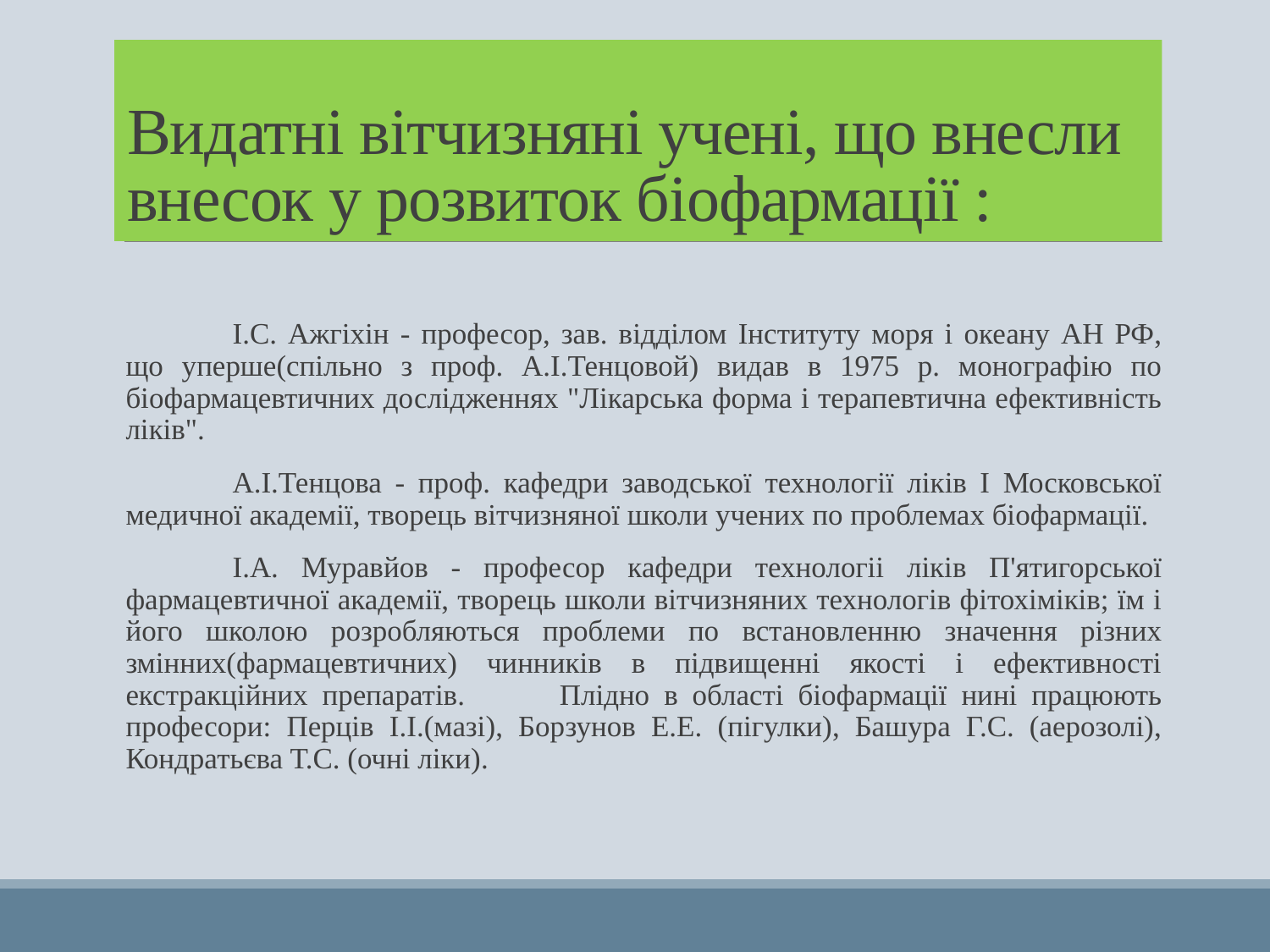

# Видатні вітчизняні учені, що внесли внесок у розвиток біофармації :

	І.С. Ажгіхін - професор, зав. відділом Інституту моря і океану АН РФ, що уперше(спільно з проф. А.І.Тенцовой) видав в 1975 р. монографію по біофармацевтичних дослідженнях "Лікарська форма і терапевтична ефективність ліків".
	А.І.Тенцова - проф. кафедри заводської технології ліків I Московської медичної академії, творець вітчизняної школи учених по проблемах біофармації.
	І.А. Муравйов - професор кафедри технологіі ліків П'ятигорської фармацевтичної академії, творець школи вітчизняних технологів фітохіміків; їм і його школою розробляються проблеми по встановленню значення різних змінних(фармацевтичних) чинників в підвищенні якості і ефективності екстракційних препаратів.	Плідно в області біофармації нині працюють професори: Перців І.І.(мазі), Борзунов Е.Е. (пігулки), Башура Г.С. (аерозолі), Кондратьєва Т.С. (очні ліки).